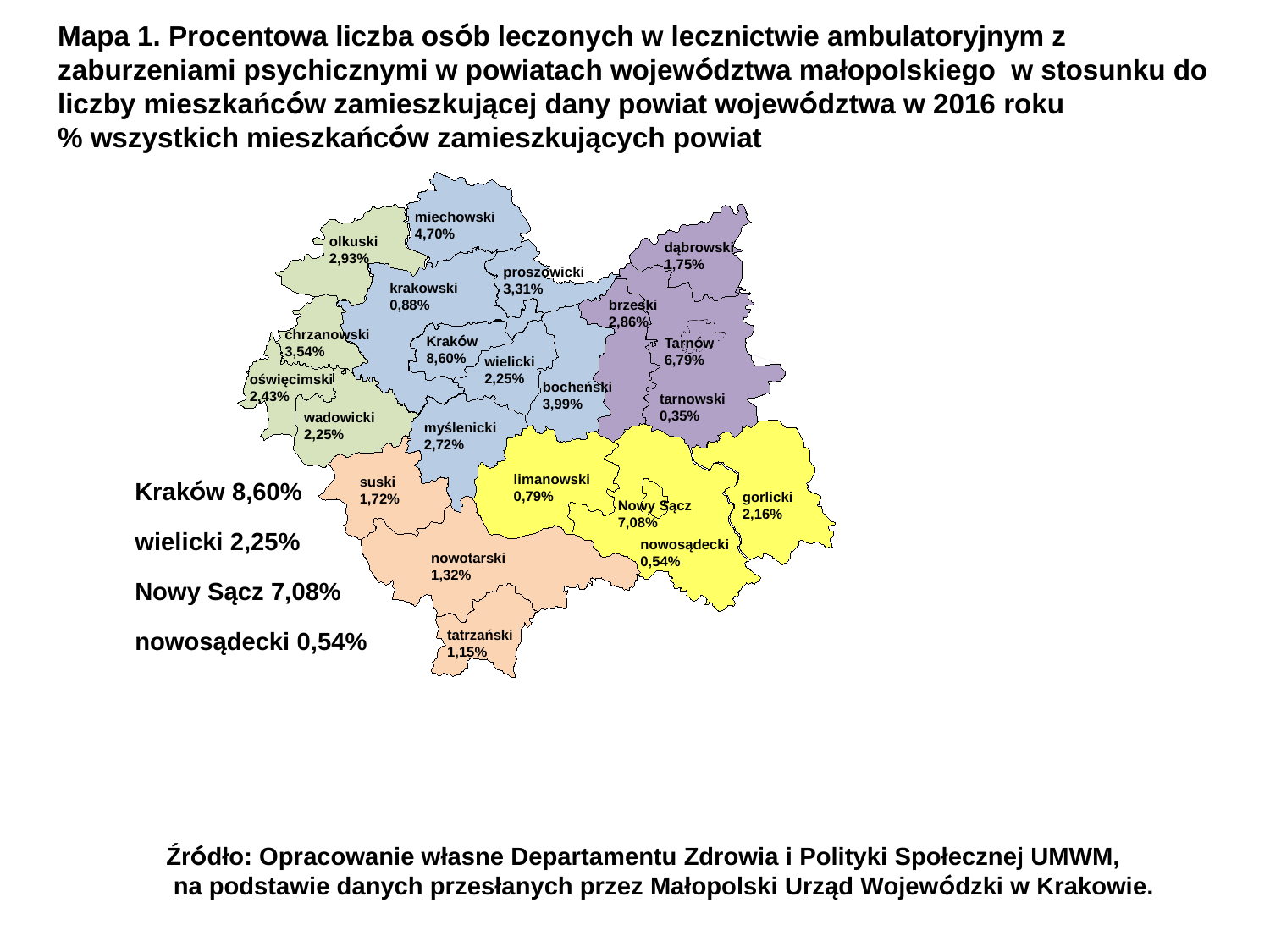

Mapa 1. Procentowa liczba osób leczonych w lecznictwie ambulatoryjnym z zaburzeniami psychicznymi w powiatach województwa małopolskiego  w stosunku do liczby mieszkańców zamieszkującej dany powiat województwa w 2016 roku
% wszystkich mieszkańców zamieszkujących powiat

miechowski
4,70%

olkuski
2,93%

dąbrowski
1,75%

proszowicki
3,31%

krakowski
0,88%

brzeski
2,86%

Kraków
8,60%

Tarnów
6,79%

wielicki
2,25%

oświęcimski
2,43%

bocheński
3,99%

tarnowski
0,35%

wadowicki
2,25%

myślenicki
2,72%

limanowski
0,79%
suski
1,72%

gorlicki
2,16%

Nowy Sącz
7,08%

nowosądecki
0,54%

nowotarski
1,32%

tatrzański
1,15%

chrzanowski
3,54%
Kraków 8,60%

wielicki 2,25%
Nowy Sącz 7,08%
nowosądecki 0,54%
Źródło: Opracowanie własne Departamentu Zdrowia i Polityki Społecznej UMWM,
 na podstawie danych przesłanych przez Małopolski Urząd Wojewódzki w Krakowie.